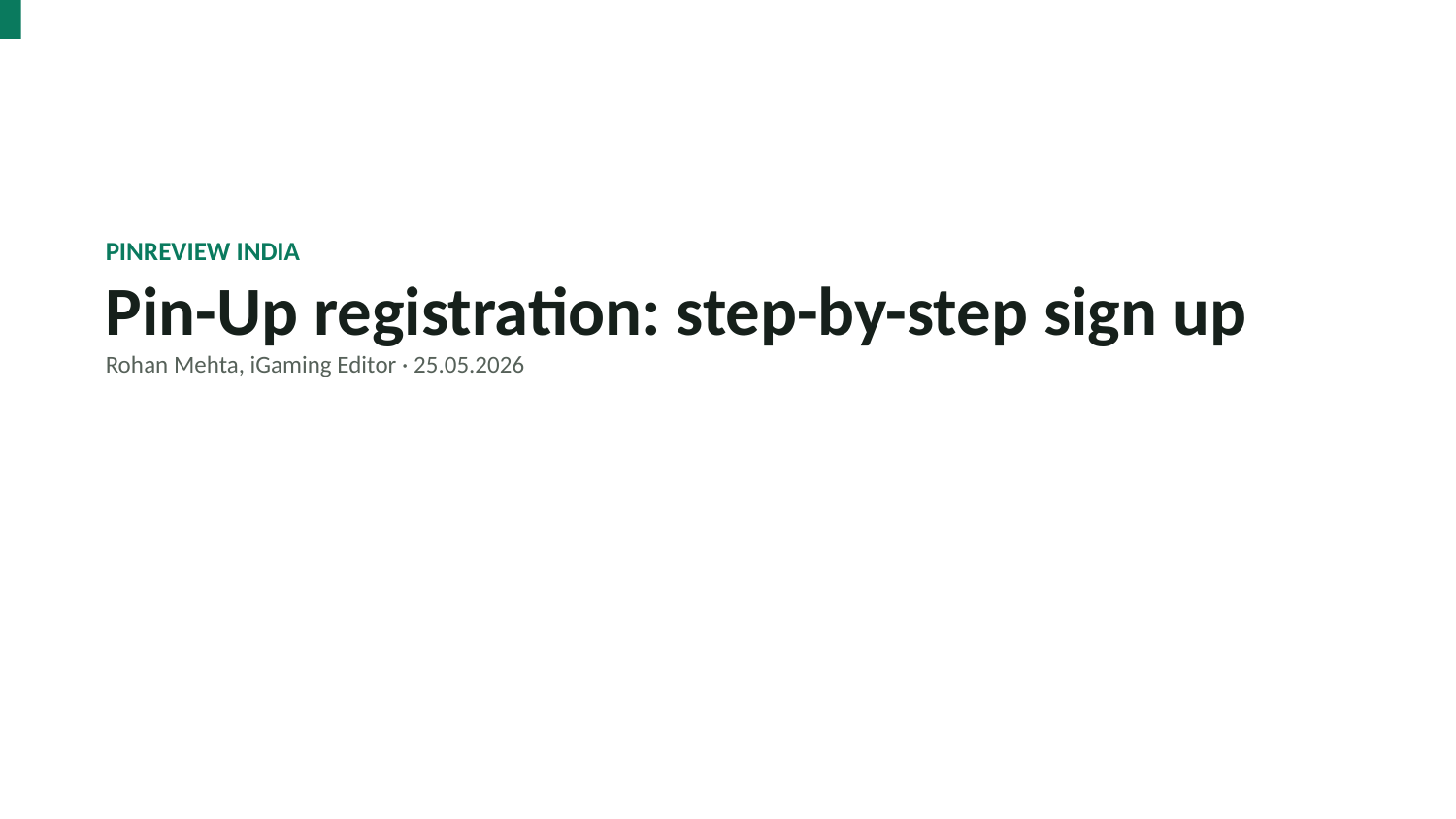

PINREVIEW INDIA
Pin-Up registration: step-by-step sign up
Rohan Mehta, iGaming Editor · 25.05.2026